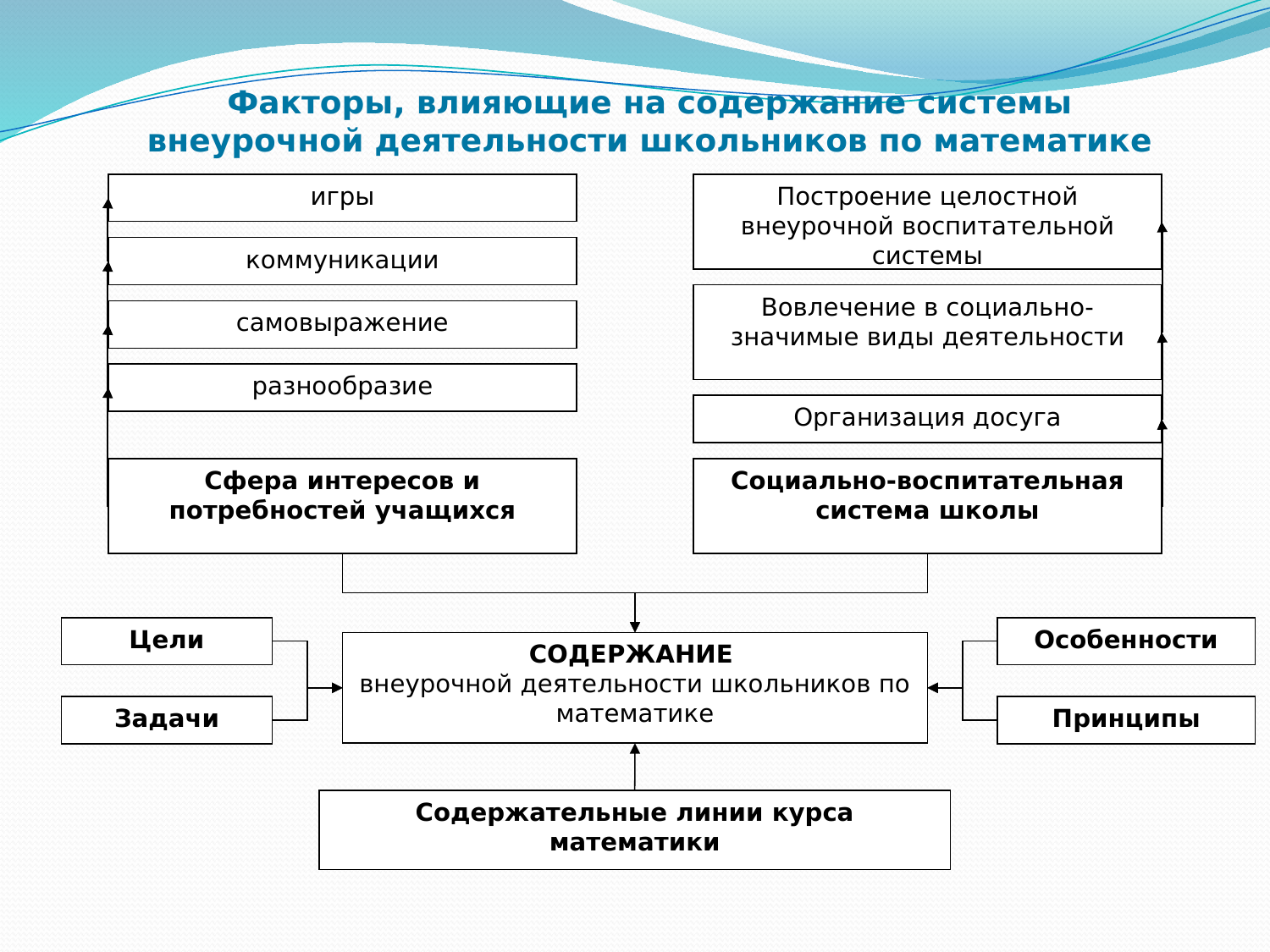

Факторы, влияющие на содержание системы внеурочной деятельности школьников по математике
игры
Построение целостной внеурочной воспитательной системы
коммуникации
Вовлечение в социально-значимые виды деятельности
самовыражение
разнообразие
Организация досуга
Сфера интересов и потребностей учащихся
Социально-воспитательная система школы
Цели
Особенности
СОДЕРЖАНИЕ
внеурочной деятельности школьников по математике
Задачи
Принципы
Содержательные линии курса математики